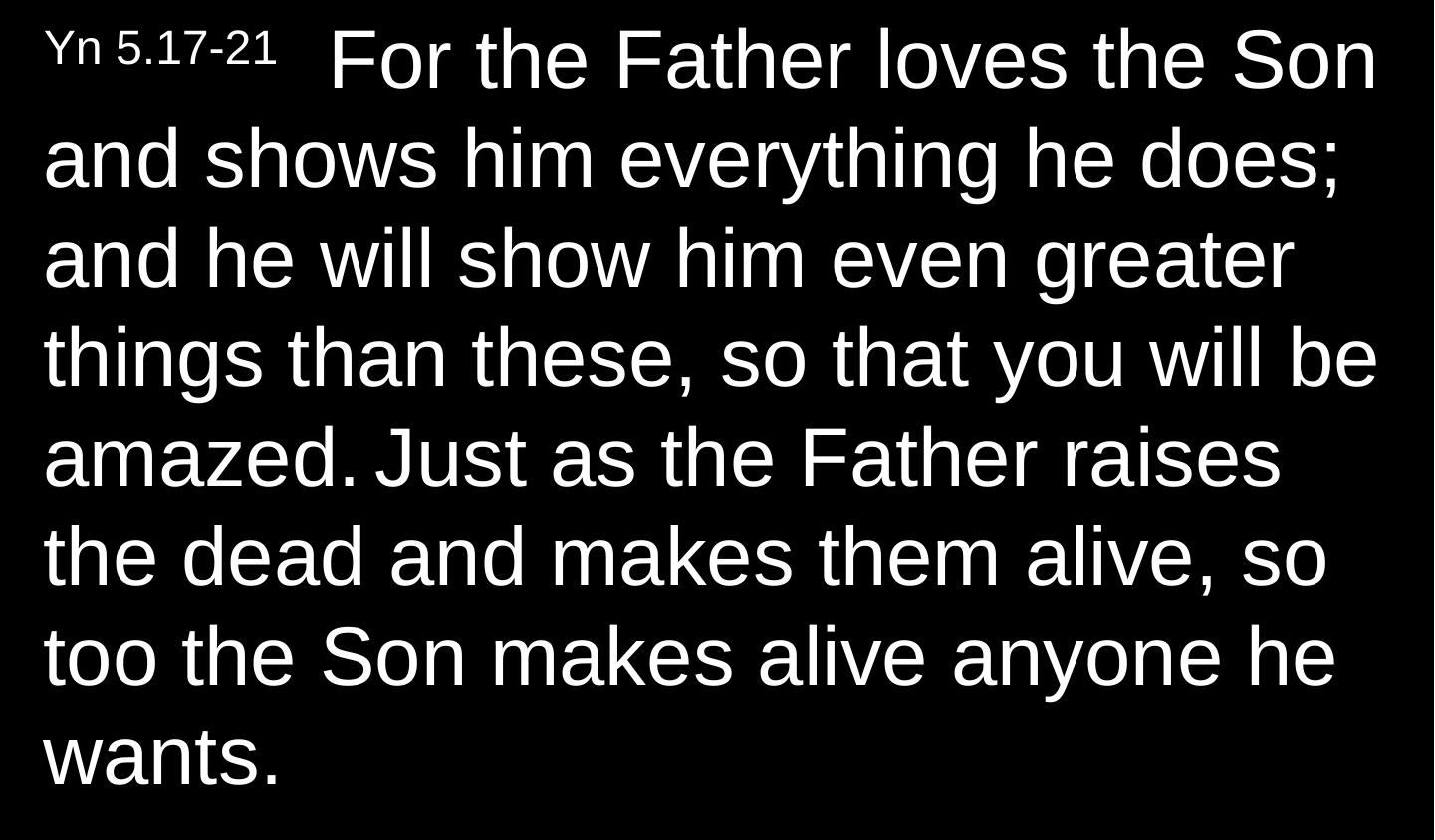

Yn 5.17-21   For the Father loves the Son and shows him everything he does; and he will show him even greater things than these, so that you will be amazed. Just as the Father raises the dead and makes them alive, so too the Son makes alive anyone he wants.